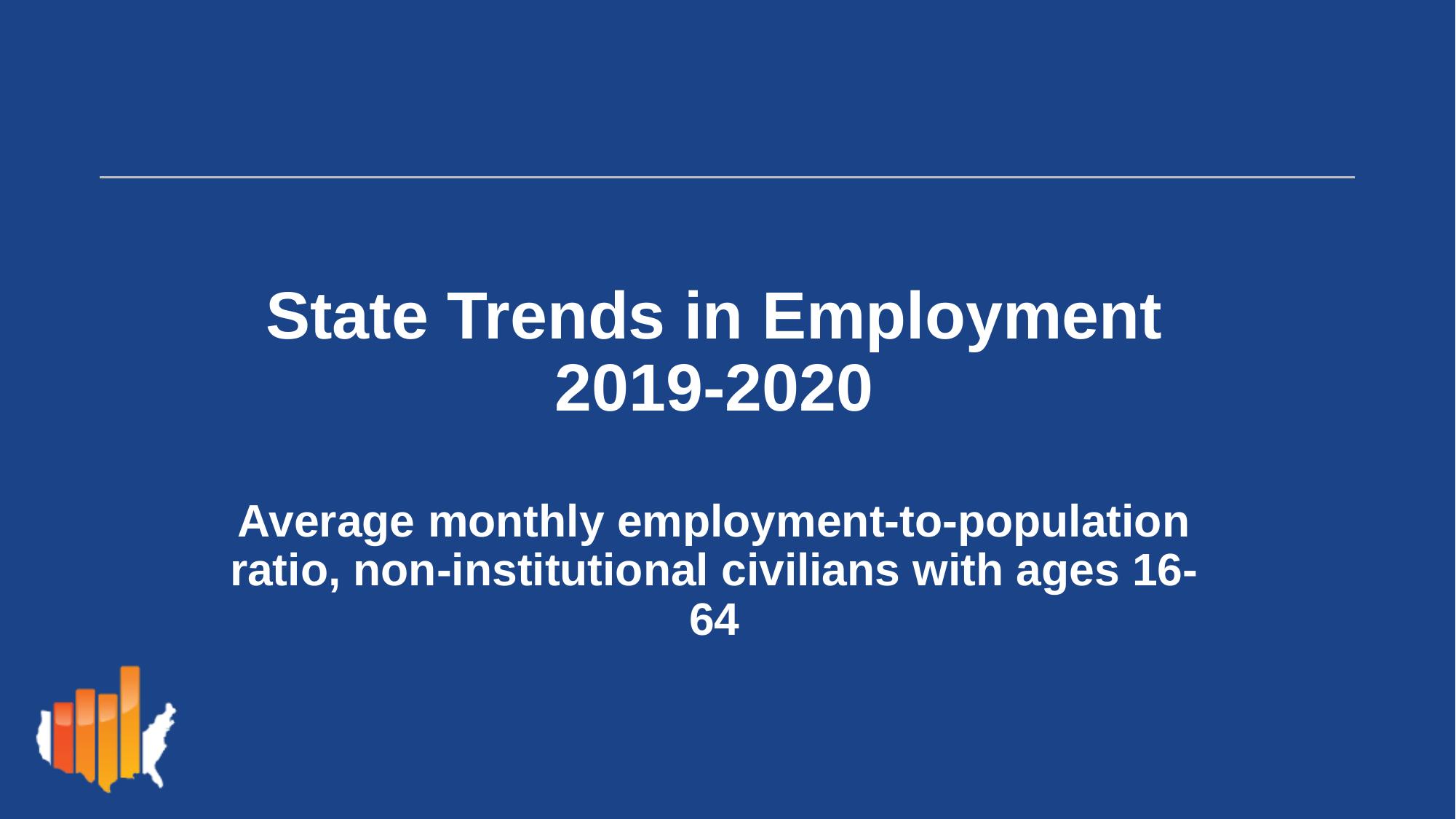

# State Trends in Employment 2019-2020 Average monthly employment-to-population ratio, non-institutional civilians with ages 16-64